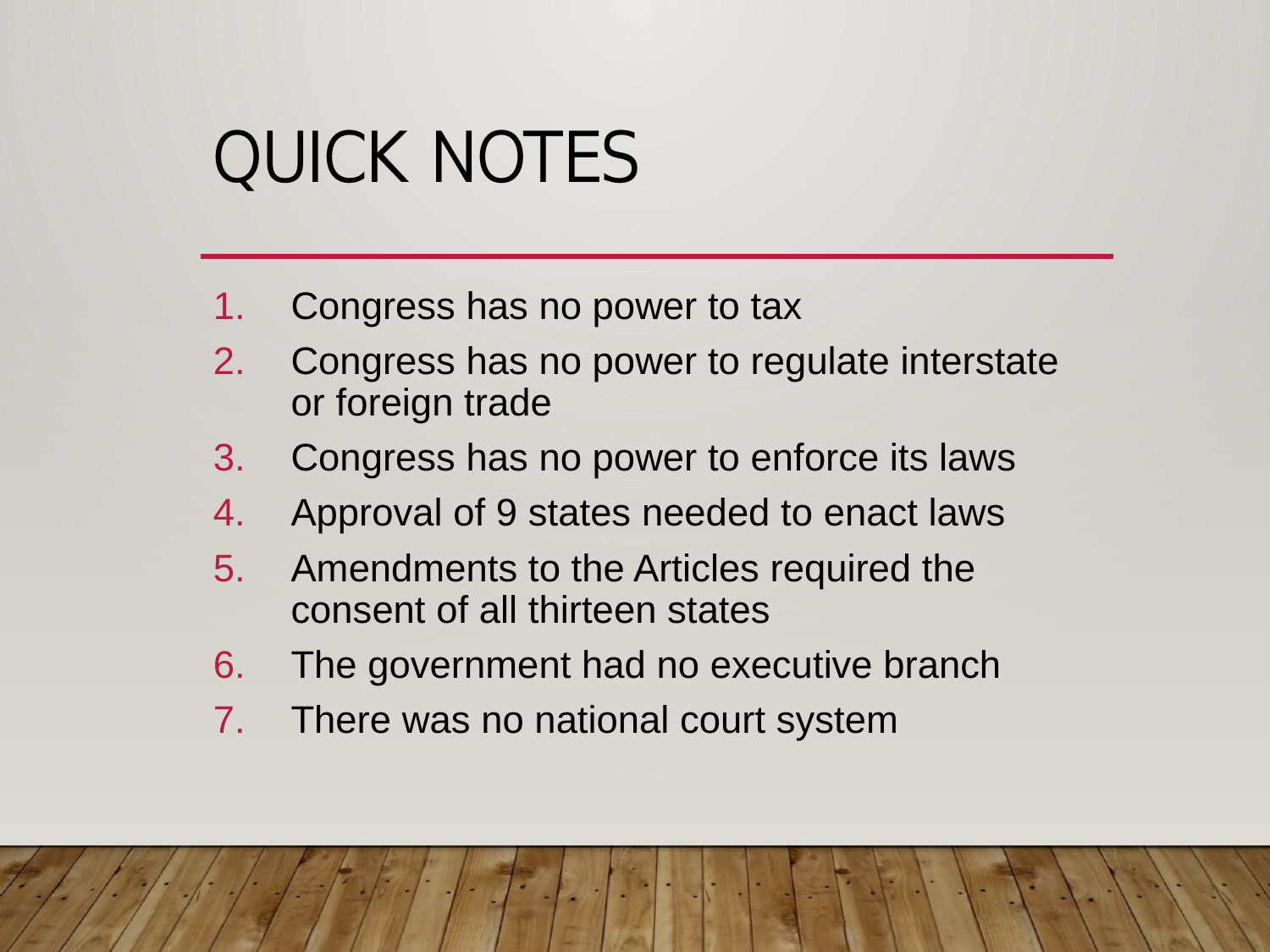

# Quick Notes
Congress has no power to tax
Congress has no power to regulate interstate or foreign trade
Congress has no power to enforce its laws
Approval of 9 states needed to enact laws
Amendments to the Articles required the consent of all thirteen states
The government had no executive branch
There was no national court system